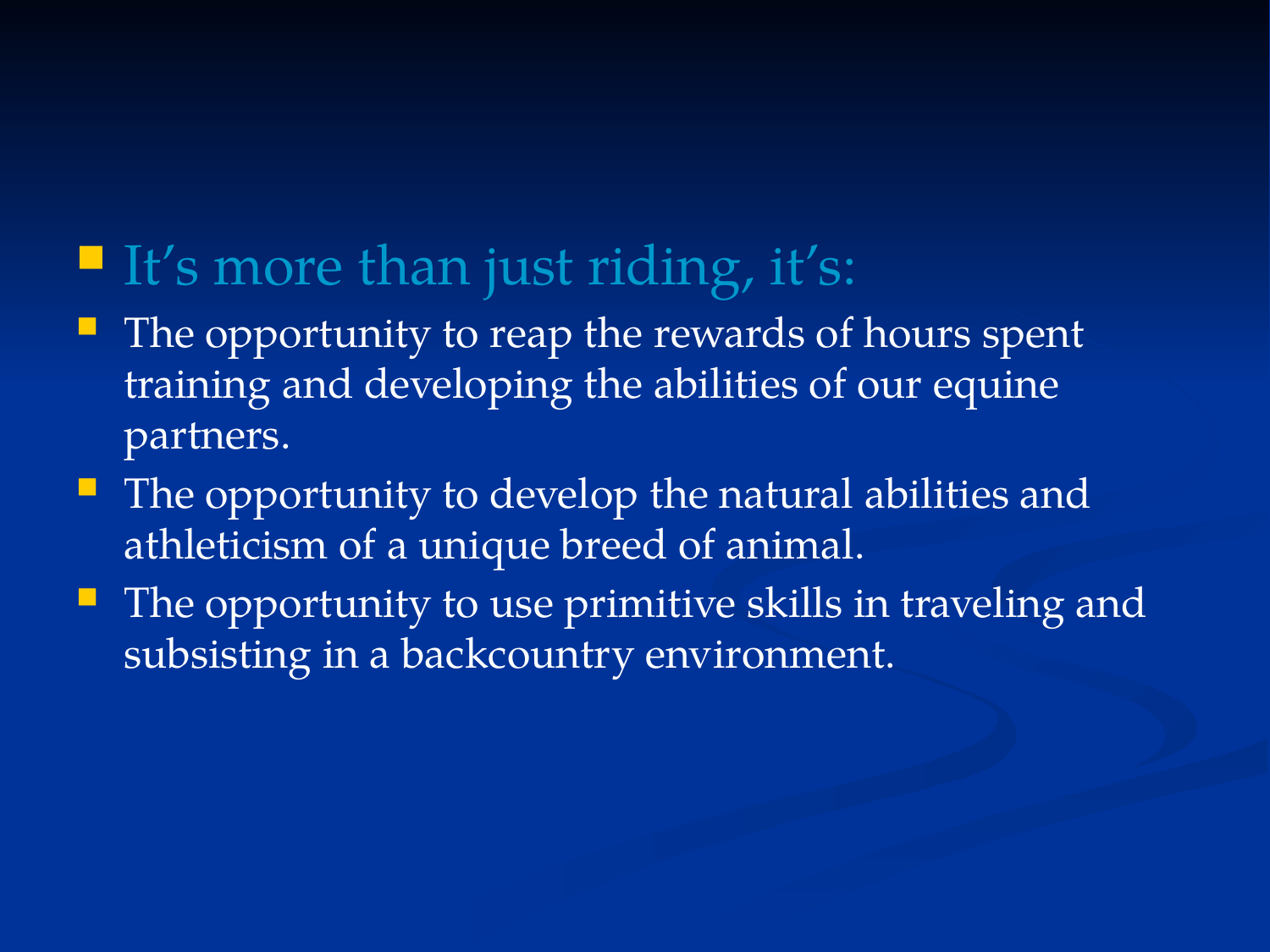

#
It’s more than just riding, it’s:
The opportunity to reap the rewards of hours spent training and developing the abilities of our equine partners.
The opportunity to develop the natural abilities and athleticism of a unique breed of animal.
The opportunity to use primitive skills in traveling and subsisting in a backcountry environment.